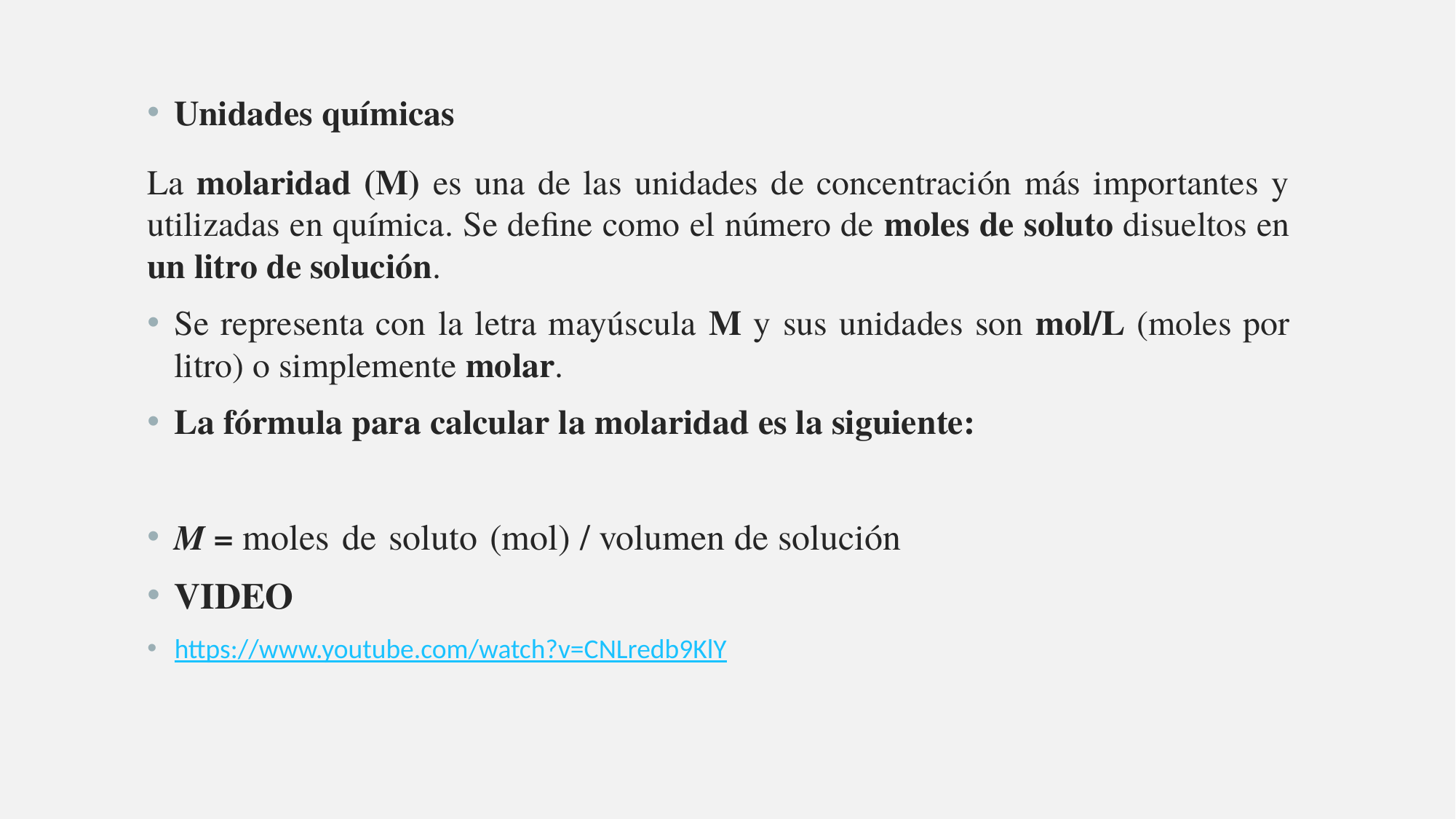

Unidades químicas
La molaridad (M) es una de las unidades de concentración más importantes y utilizadas en química. Se define como el número de moles de soluto disueltos en un litro de solución.
Se representa con la letra mayúscula M y sus unidades son mol/L (moles por litro) o simplemente molar.
La fórmula para calcular la molaridad es la siguiente:

M = moles de soluto (mol) / volumen de solución
VIDEO
https://www.youtube.com/watch?v=CNLredb9KlY